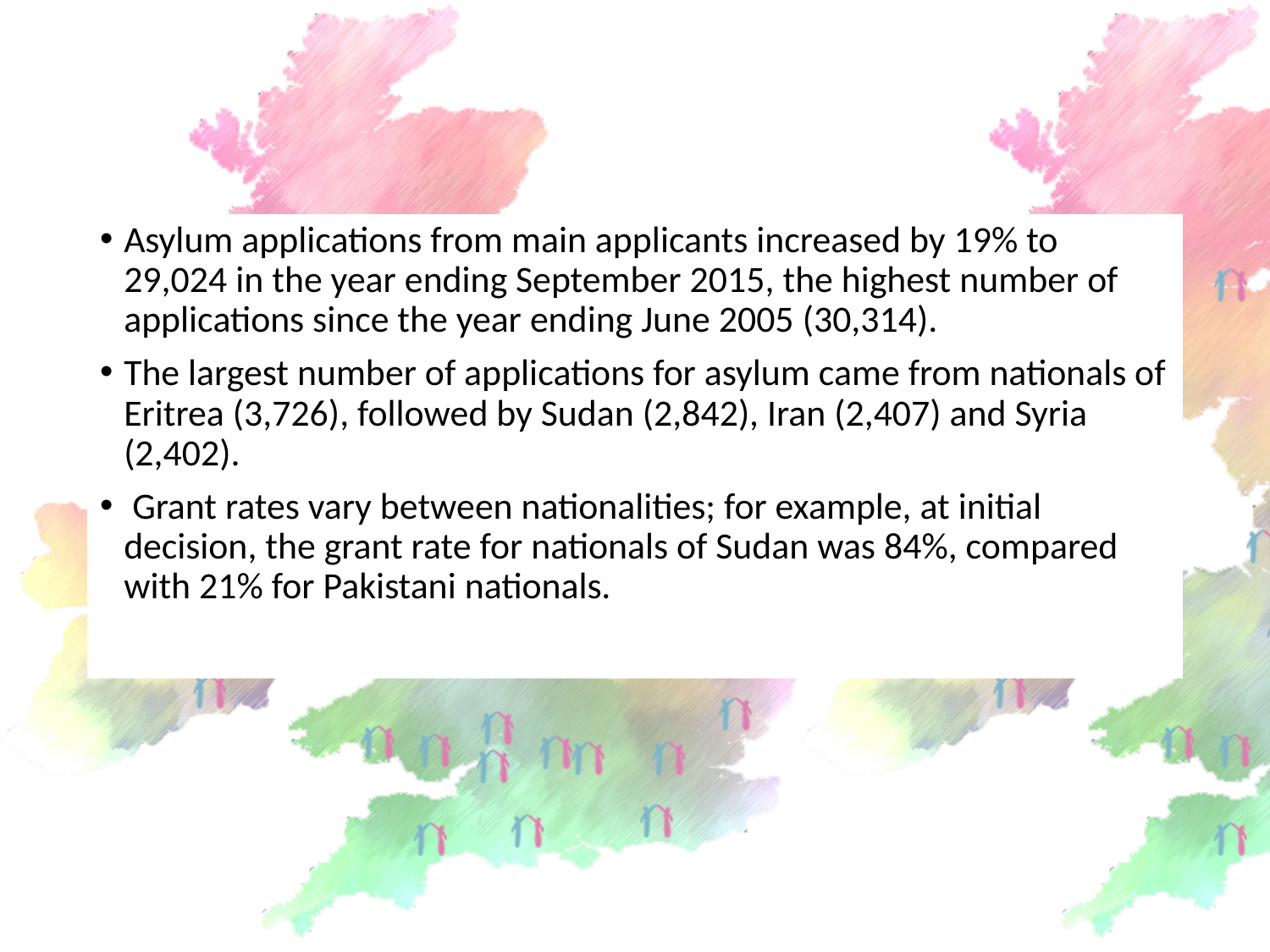

Asylum applications from main applicants increased by 19% to 29,024 in the year ending September 2015, the highest number of applications since the year ending June 2005 (30,314).
The largest number of applications for asylum came from nationals of Eritrea (3,726), followed by Sudan (2,842), Iran (2,407) and Syria (2,402).
 Grant rates vary between nationalities; for example, at initial decision, the grant rate for nationals of Sudan was 84%, compared with 21% for Pakistani nationals.